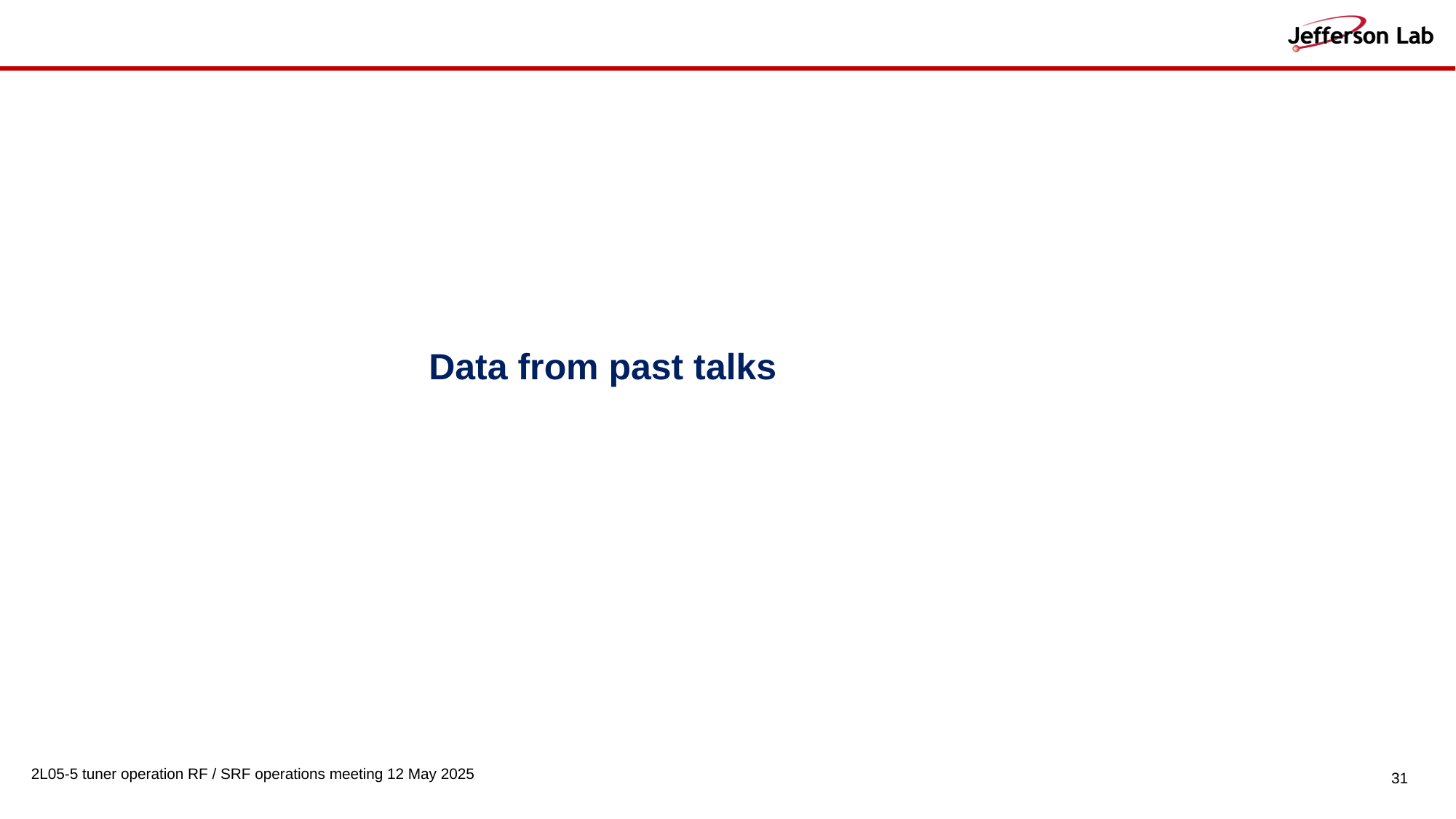

# Data from past talks
2L05-5 tuner operation RF / SRF operations meeting 12 May 2025
31